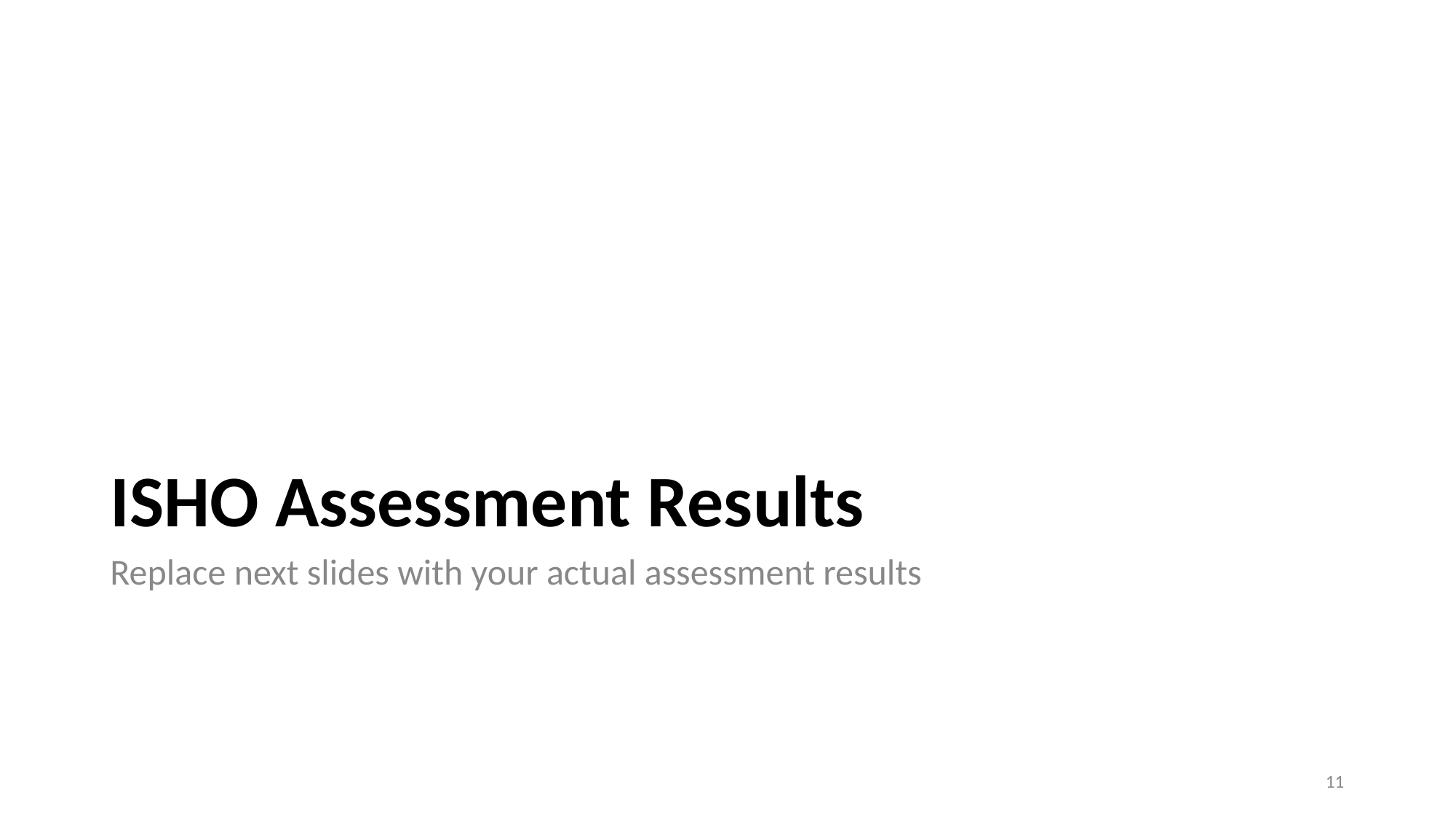

# ISHO Assessment Results
Replace next slides with your actual assessment results
11